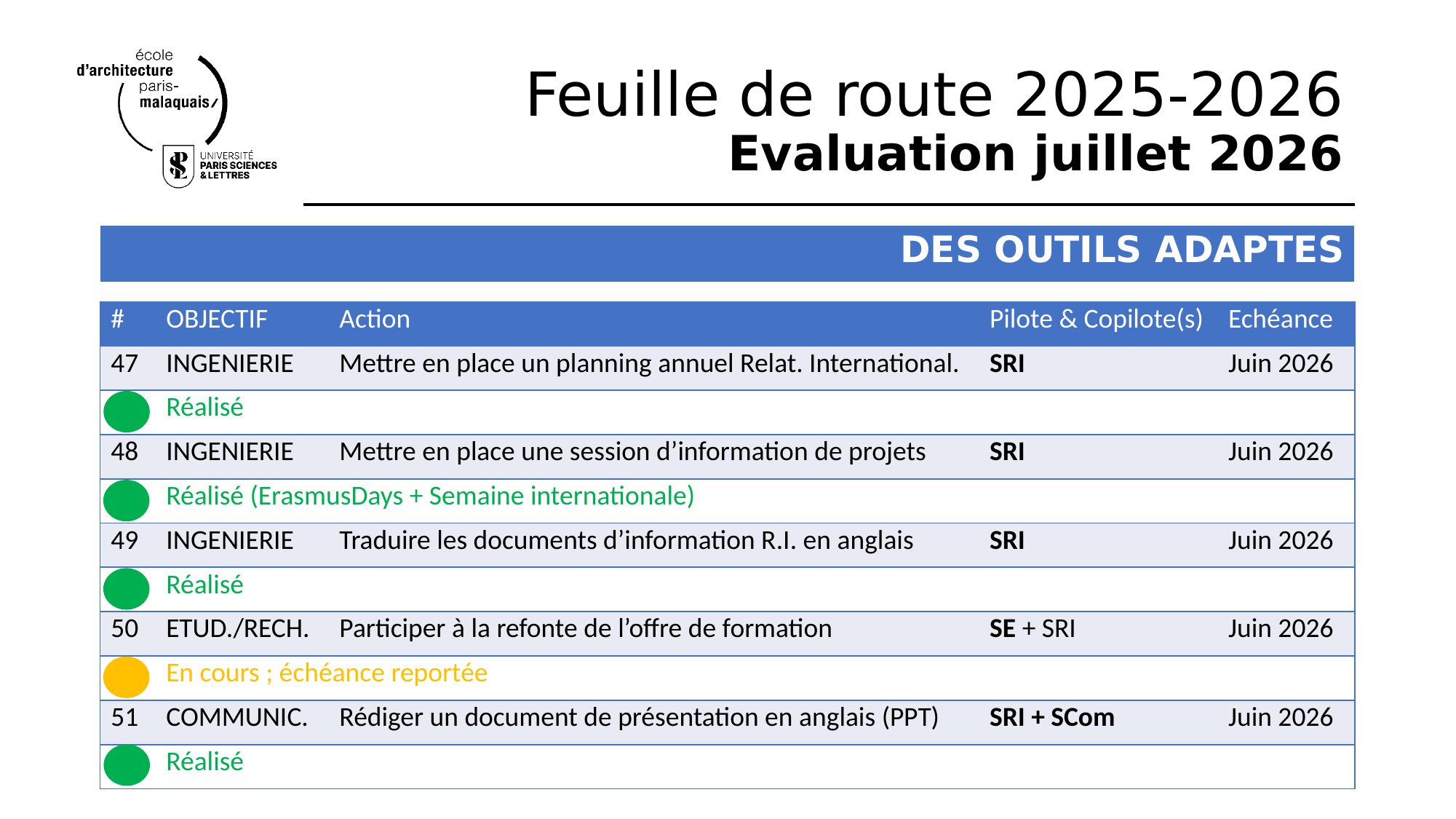

# Feuille de route 2025-2026 Evaluation juillet 2026
DES OUTILS ADAPTES
| # | OBJECTIF | Action | Pilote & Copilote(s) | Echéance |
| --- | --- | --- | --- | --- |
| 47 | INGENIERIE | Mettre en place un planning annuel Relat. International. | SRI | Juin 2026 |
|  | Réalisé |  |  |  |
| 48 | INGENIERIE | Mettre en place une session d’information de projets | SRI | Juin 2026 |
|  | Réalisé (ErasmusDays + Semaine internationale) |  |  |  |
| 49 | INGENIERIE | Traduire les documents d’information R.I. en anglais | SRI | Juin 2026 |
|  | Réalisé |  |  |  |
| 50 | ETUD./RECH. | Participer à la refonte de l’offre de formation | SE + SRI | Juin 2026 |
|  | En cours ; échéance reportée |  |  |  |
| 51 | COMMUNIC. | Rédiger un document de présentation en anglais (PPT) | SRI + SCom | Juin 2026 |
|  | Réalisé |  |  |  |